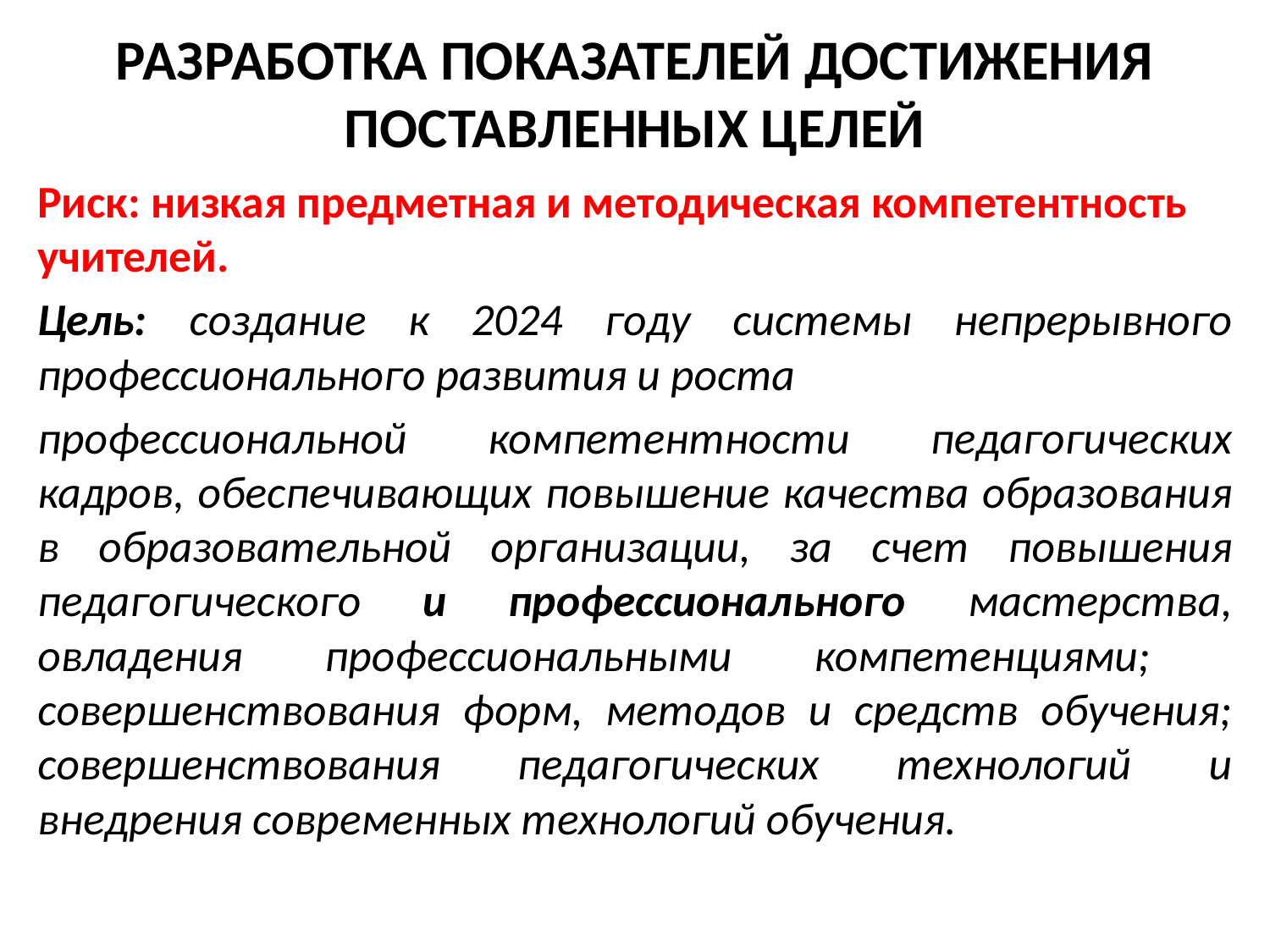

# РАЗРАБОТКА ПОКАЗАТЕЛЕЙ ДОСТИЖЕНИЯ ПОСТАВЛЕННЫХ ЦЕЛЕЙ
Риск: низкая предметная и методическая компетентность учителей.
Цель: создание к 2024 году системы непрерывного профессионального развития и роста
профессиональной компетентности педагогических кадров, обеспечивающих повышение качества образования в образовательной организации, за счет повышения педагогического и профессионального мастерства, овладения профессиональными компетенциями;  совершенствования форм, методов и средств обучения; совершенствования педагогических технологий и внедрения современных технологий обучения.